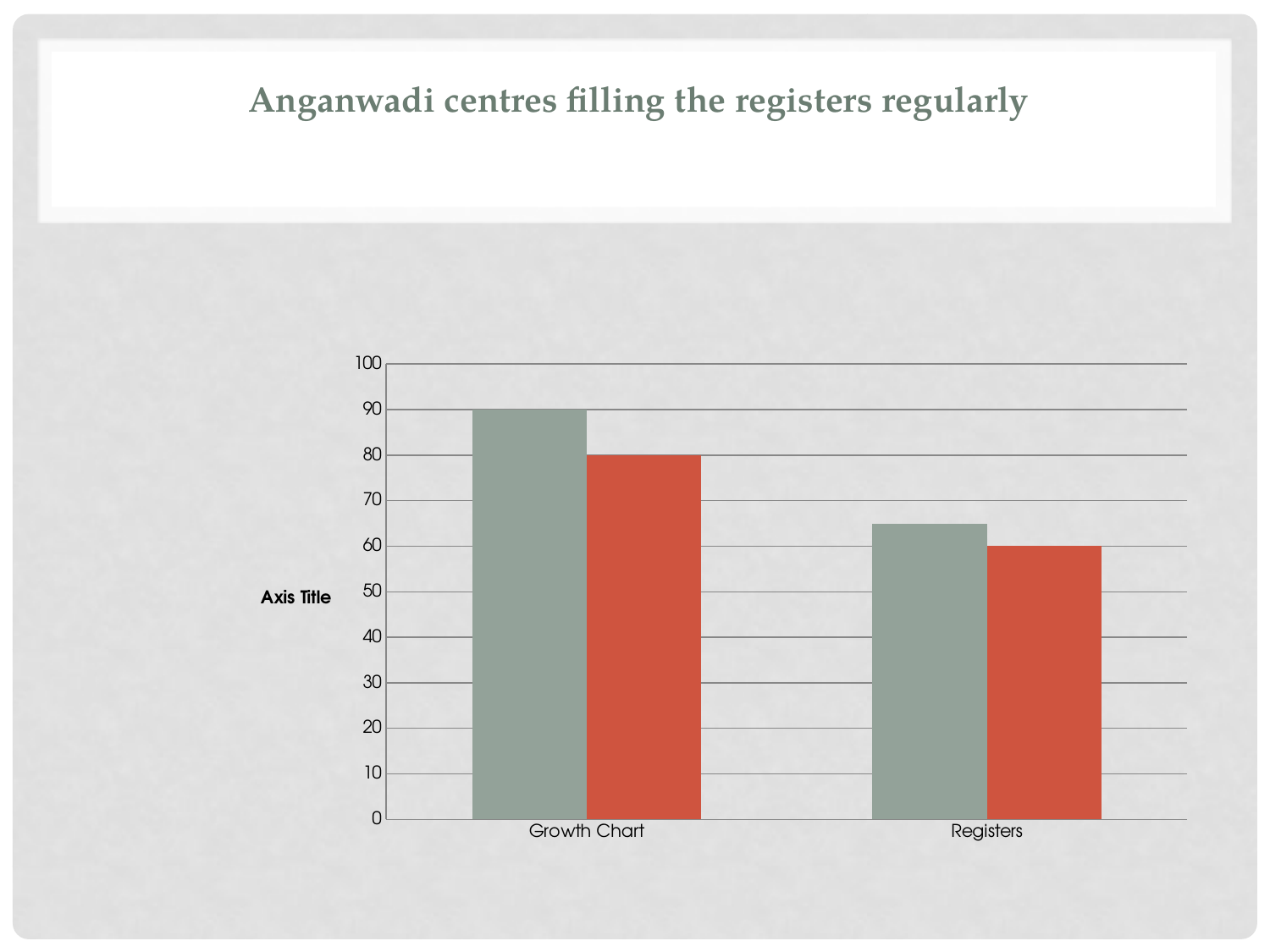

# Anganwadi centres filling the registers regularly

### Chart

| Category | Rural | Urban |
|---|---|---|
| Growth Chart | 90.0 | 80.0 |
| Registers | 65.0 | 60.0 |